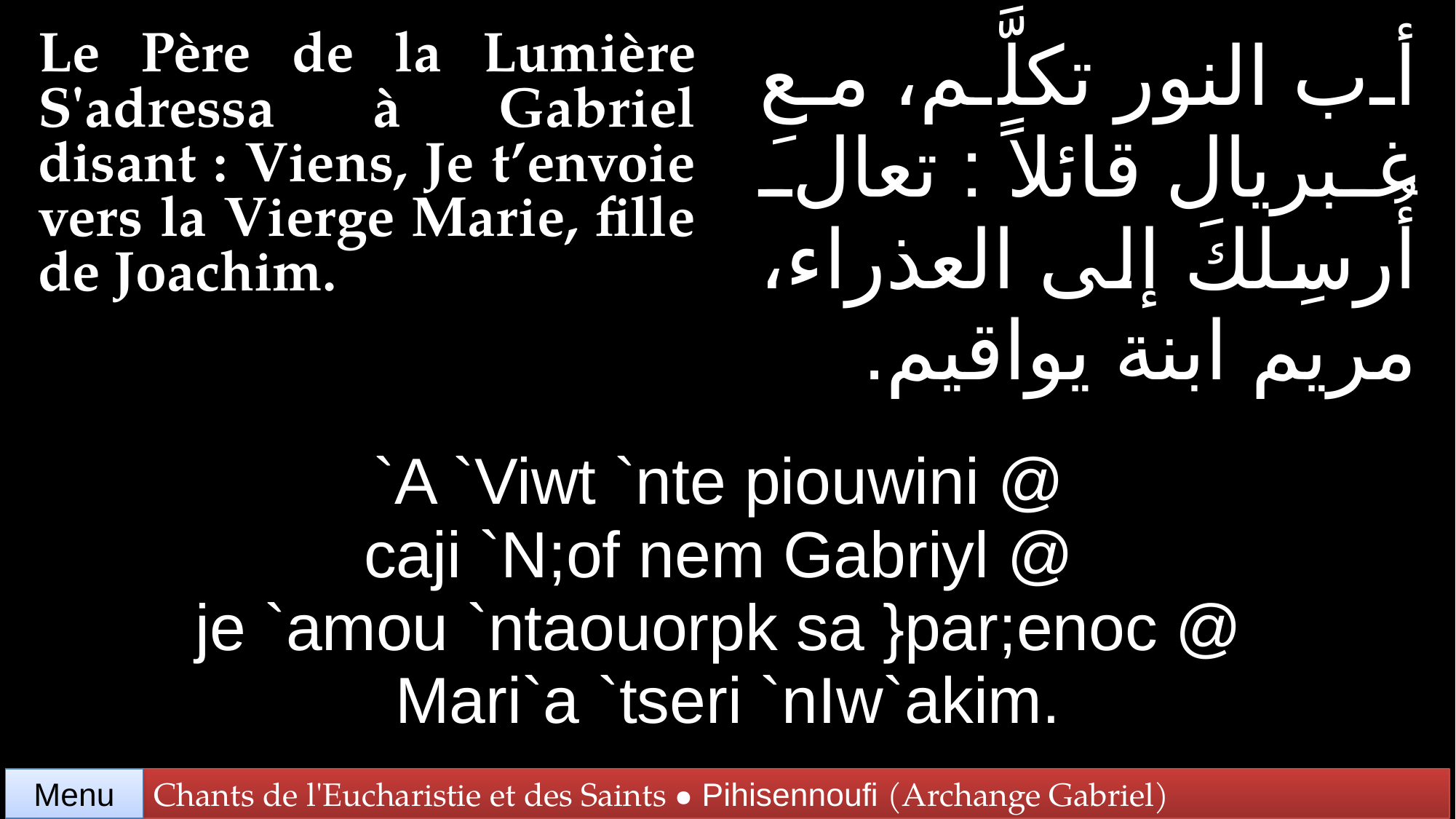

| Le Père de la Lumière S'adressa à Gabriel disant : Viens, Je t’envoie vers la Vierge Marie, fille de Joachim. |  | أب النور تكلَّم، مع غبريال قائلاً : تعالَ أُرسِلكَ إلى العذراء، مريم ابنة يواقيم. |
| --- | --- | --- |
|  |  |  |
| `A `Viwt `nte piouwini @ caji `N;of nem Gabriyl @ je `amou `ntaouorpk sa }par;enoc @ Mari`a `tseri `nIw`akim. |  |  |
Chants de l'Eucharistie et des Saints • Pihisennoufi (Archange Gabriel)
Menu